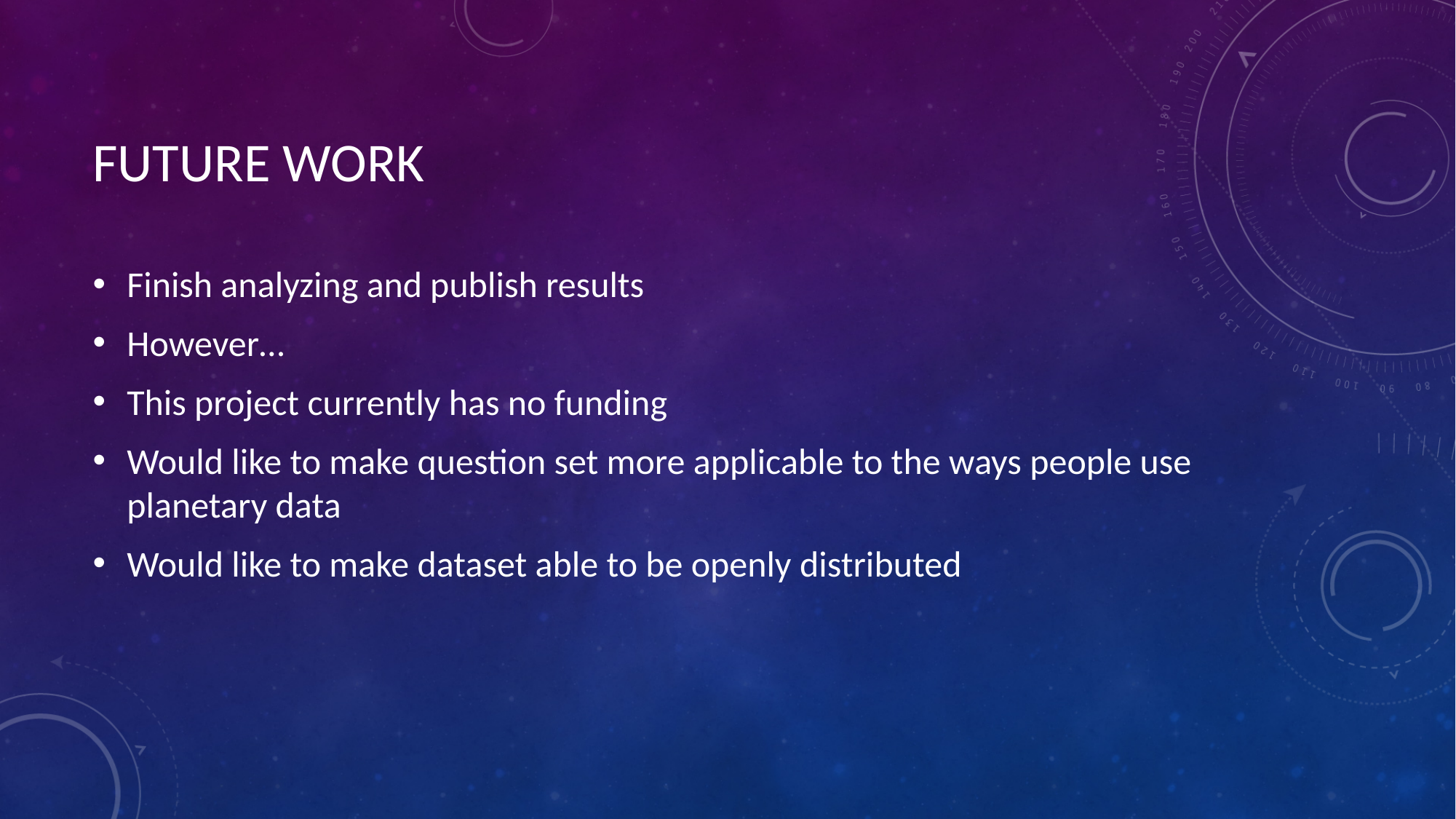

# Future work
Finish analyzing and publish results
However…
This project currently has no funding
Would like to make question set more applicable to the ways people use planetary data
Would like to make dataset able to be openly distributed